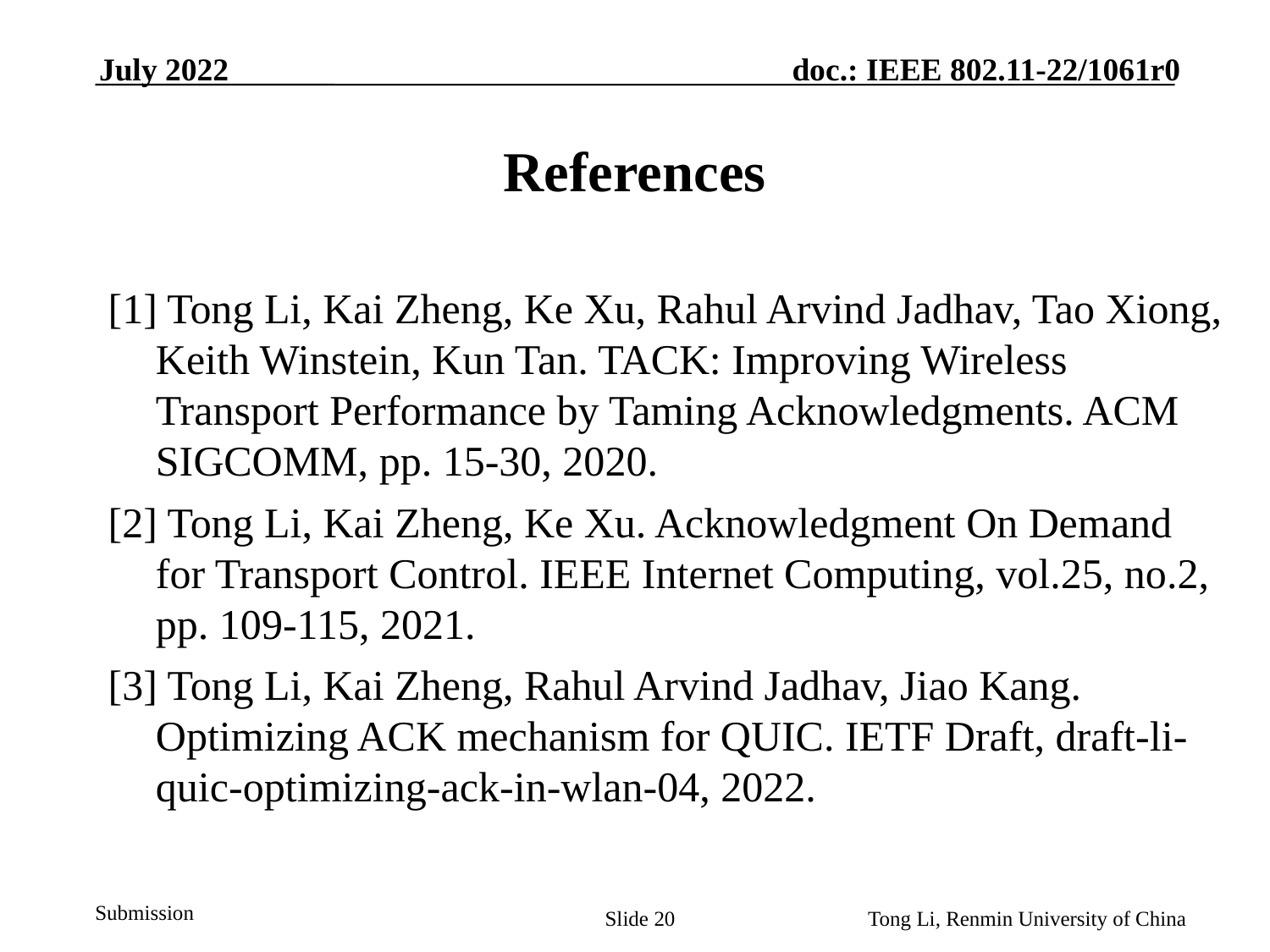

July 2022
# References
[1] Tong Li, Kai Zheng, Ke Xu, Rahul Arvind Jadhav, Tao Xiong, Keith Winstein, Kun Tan. TACK: Improving Wireless Transport Performance by Taming Acknowledgments. ACM SIGCOMM, pp. 15-30, 2020.
[2] Tong Li, Kai Zheng, Ke Xu. Acknowledgment On Demand for Transport Control. IEEE Internet Computing, vol.25, no.2, pp. 109-115, 2021.
[3] Tong Li, Kai Zheng, Rahul Arvind Jadhav, Jiao Kang. Optimizing ACK mechanism for QUIC. IETF Draft, draft-li-quic-optimizing-ack-in-wlan-04, 2022.
Slide 20
Tong Li, Renmin University of China